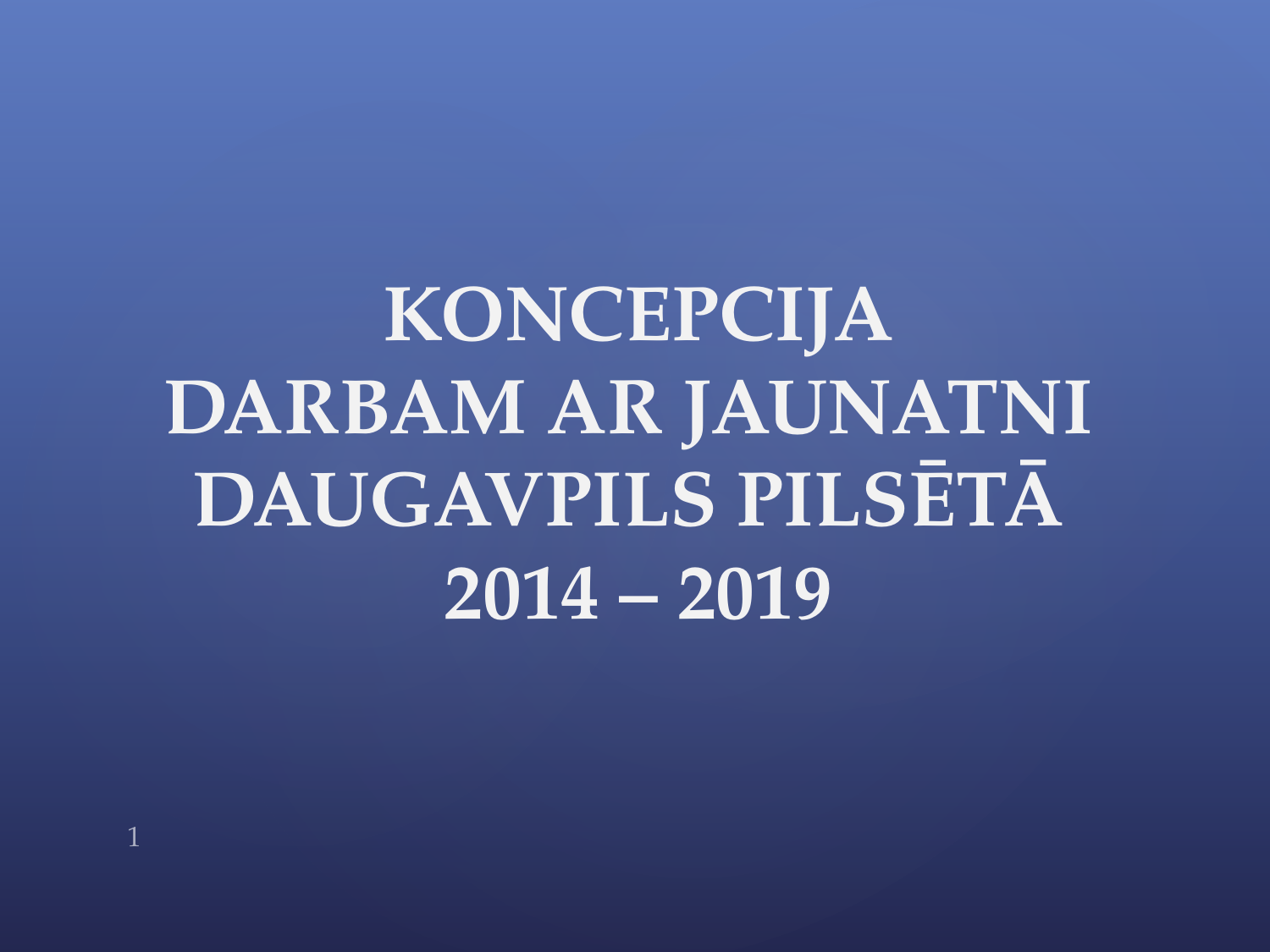

KONCEPCIJA
DARBAM AR JAUNATNI
DAUGAVPILS PILSĒTĀ
2014 – 2019
1